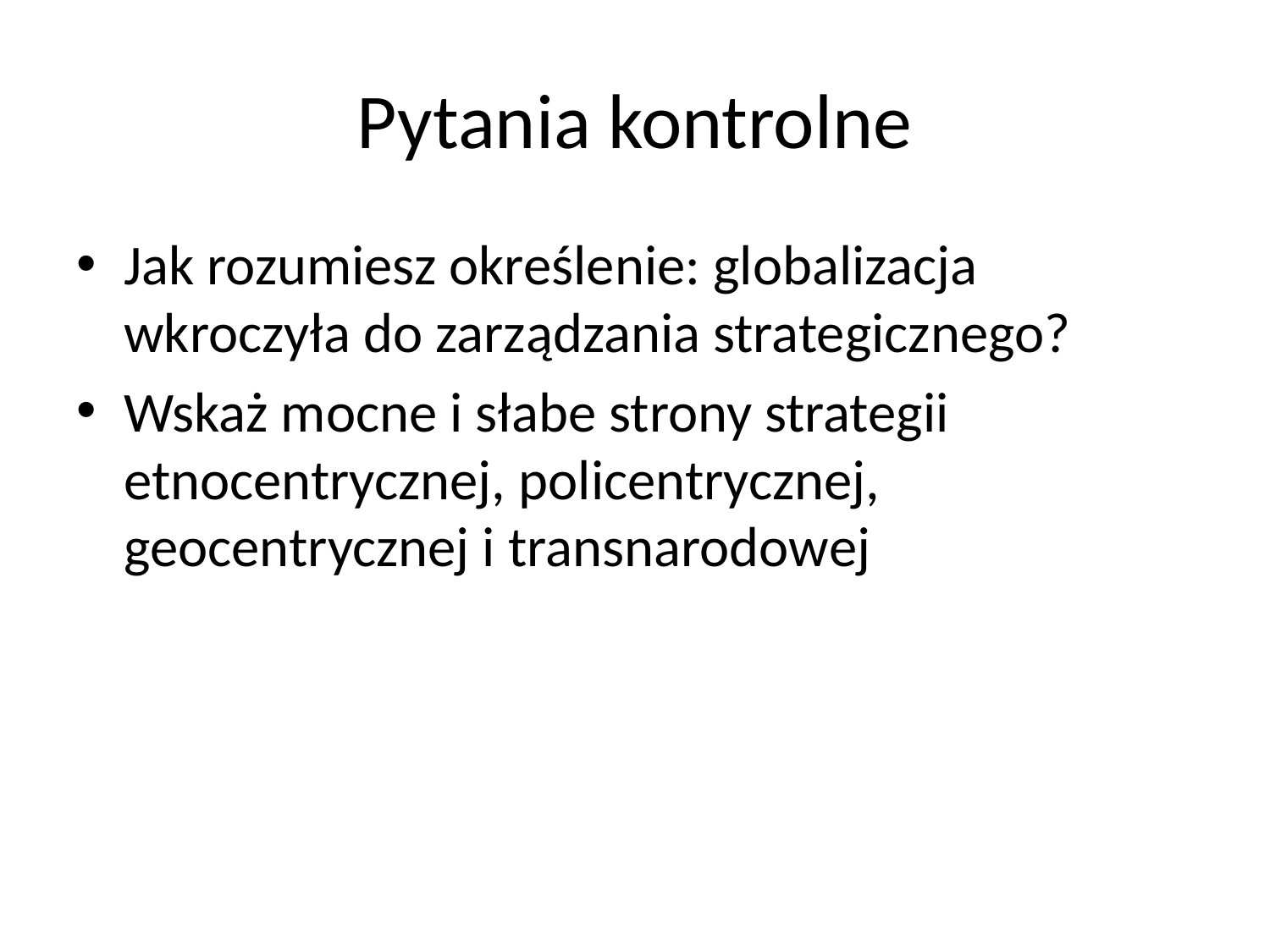

# Pytania kontrolne
Jak rozumiesz określenie: globalizacja wkroczyła do zarządzania strategicznego?
Wskaż mocne i słabe strony strategii etnocentrycznej, policentrycznej, geocentrycznej i transnarodowej